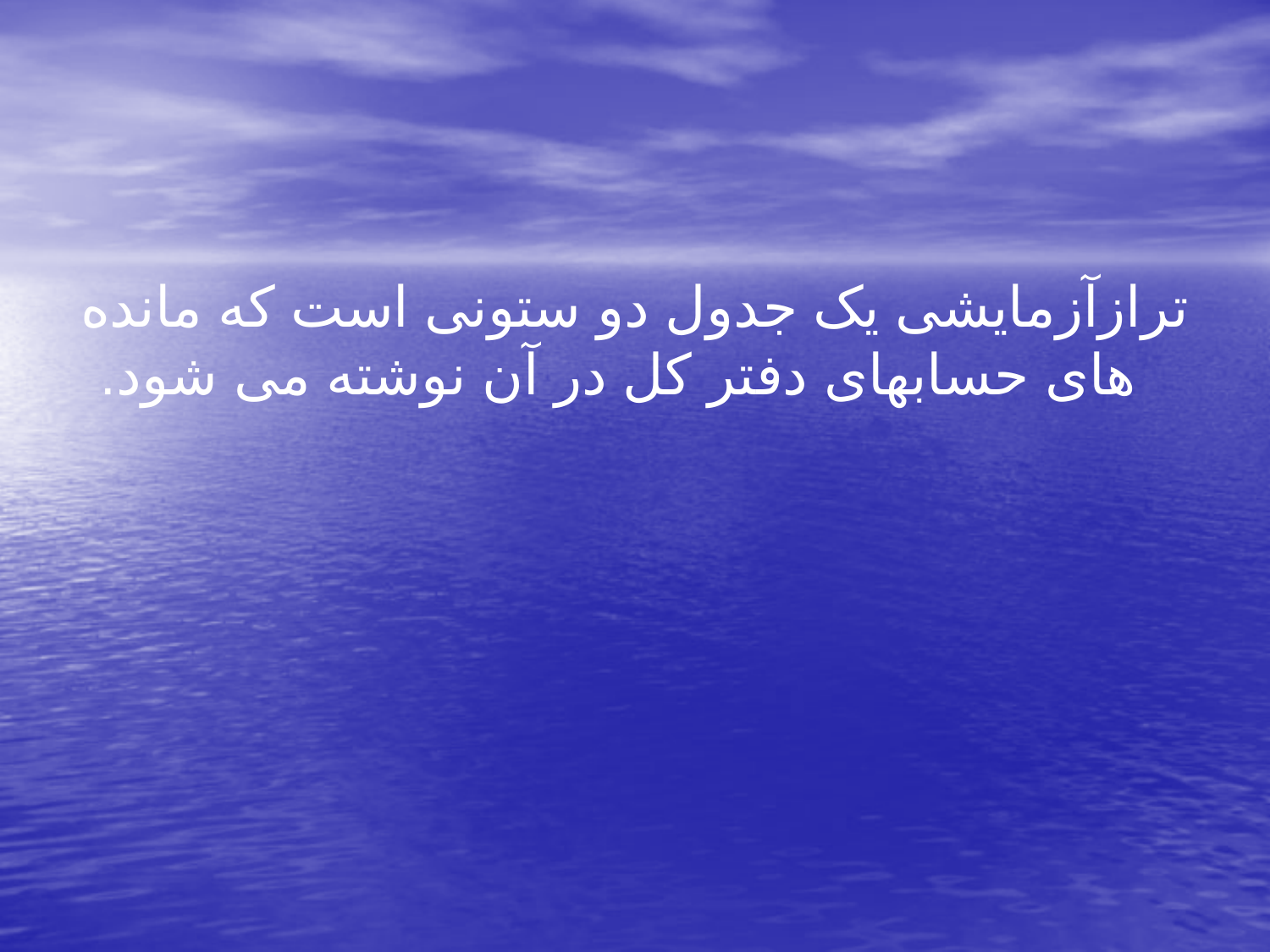

ترازآزمایشی یک جدول دو ستونی است که مانده های حسابهای دفتر کل در آن نوشته می شود.